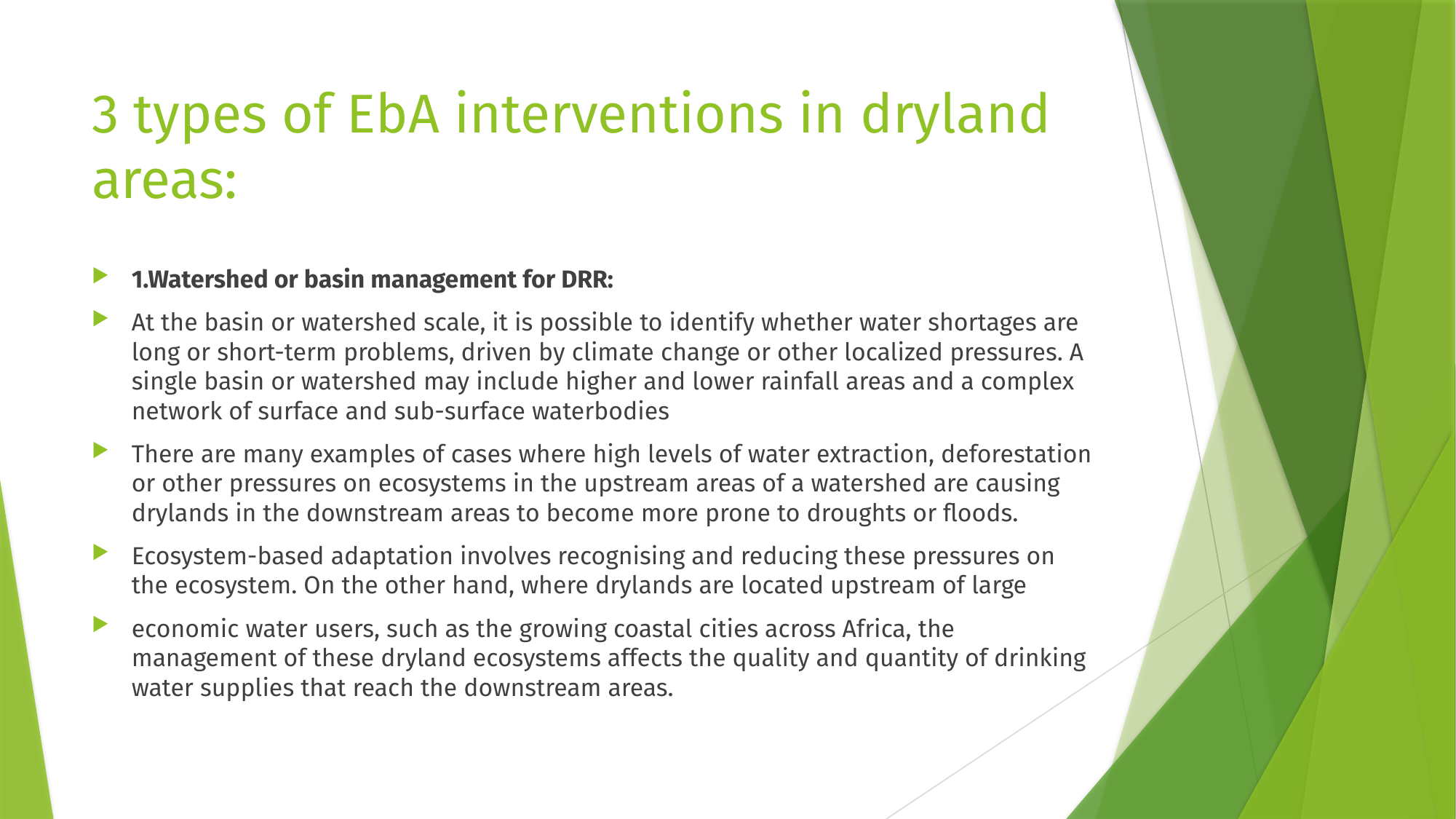

# 3 types of EbA interventions in dryland areas:
1.Watershed or basin management for DRR:
At the basin or watershed scale, it is possible to identify whether water shortages are long or short-term problems, driven by climate change or other localized pressures. A single basin or watershed may include higher and lower rainfall areas and a complex network of surface and sub-surface waterbodies
There are many examples of cases where high levels of water extraction, deforestation or other pressures on ecosystems in the upstream areas of a watershed are causing drylands in the downstream areas to become more prone to droughts or floods.
Ecosystem-based adaptation involves recognising and reducing these pressures on the ecosystem. On the other hand, where drylands are located upstream of large
economic water users, such as the growing coastal cities across Africa, the management of these dryland ecosystems affects the quality and quantity of drinking water supplies that reach the downstream areas.